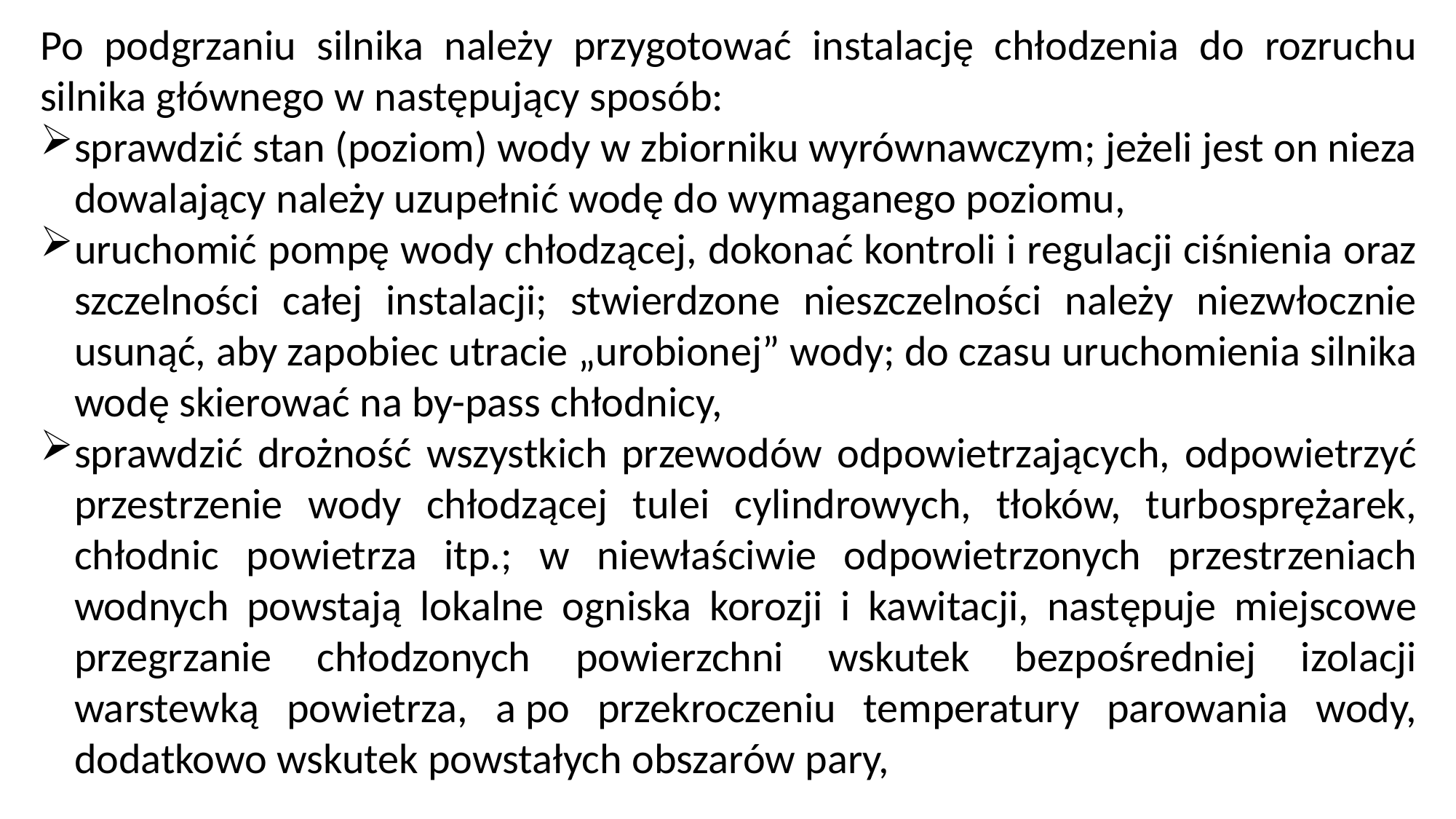

Po podgrzaniu silnika należy przygotować instalację chłodzenia do rozruchu silnika głównego w następujący sposób:
sprawdzić stan (poziom) wody w zbiorniku wyrównawczym; jeżeli jest on nieza­dowalający należy uzupełnić wodę do wymaganego poziomu,
uruchomić pompę wody chłodzącej, dokonać kontroli i regulacji ciśnienia oraz szczelności całej instalacji; stwierdzone nieszczelności należy niezwłocznie usunąć, aby zapobiec utracie „urobionej” wody; do czasu urucho­mienia silnika wodę skierować na by-pass chłodnicy,
sprawdzić drożność wszystkich przewodów odpowietrzających, odpowietrzyć przestrzenie wody chłodzącej tulei cylindrowych, tłoków, turbosprężarek, chłod­nic powietrza itp.; w niewłaściwie odpowietrzonych przestrzeniach wodnych powstają lokalne ogniska korozji i kawitacji, następuje miejscowe przegrzanie chłodzonych powierzchni wskutek bezpośredniej izolacji warstewką powietrza, a po przekroczeniu temperatury parowania wody, dodatkowo wskutek powstałych obszarów pary,